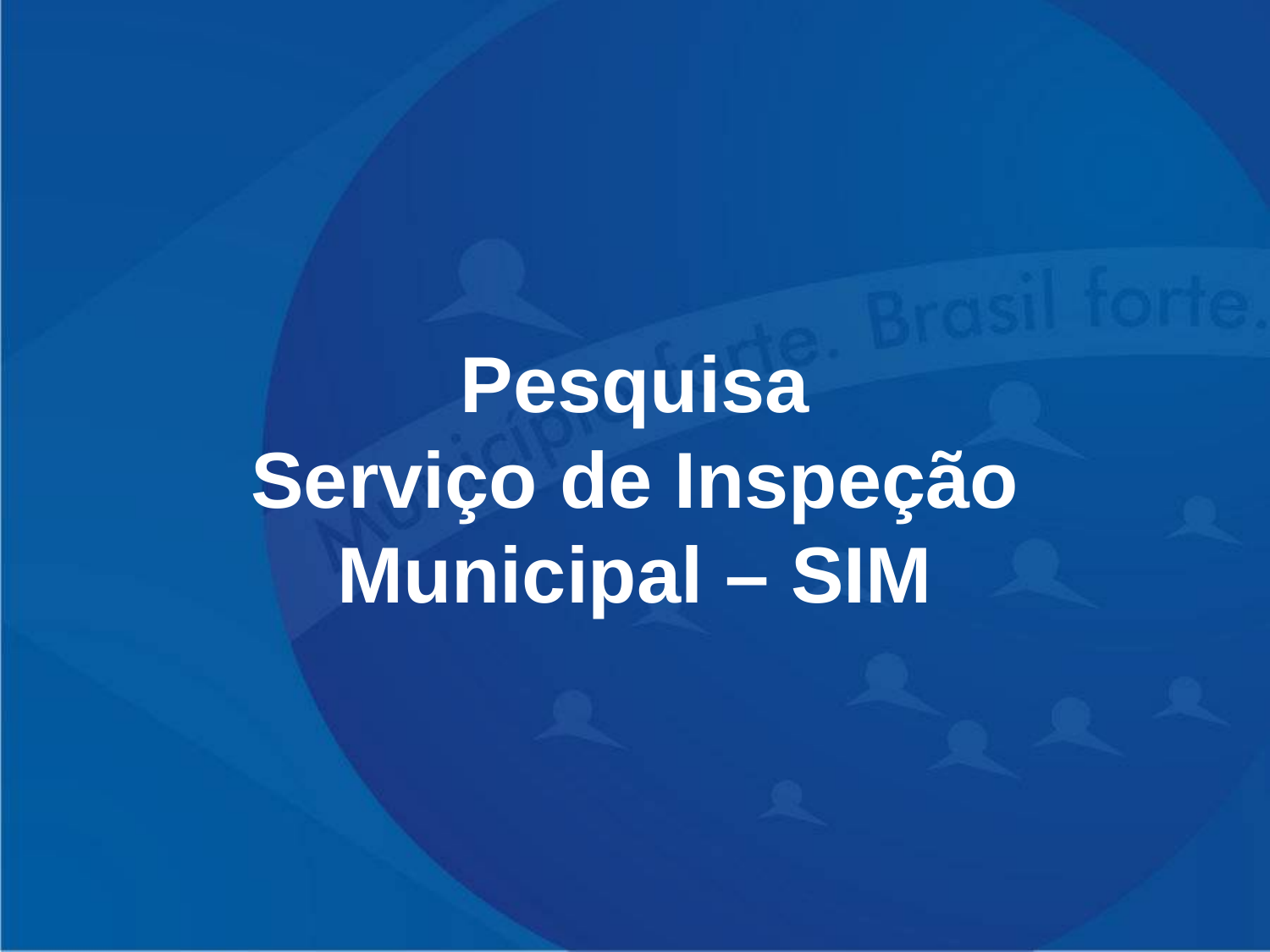

# Pesquisa Serviço de Inspeção Municipal – SIM